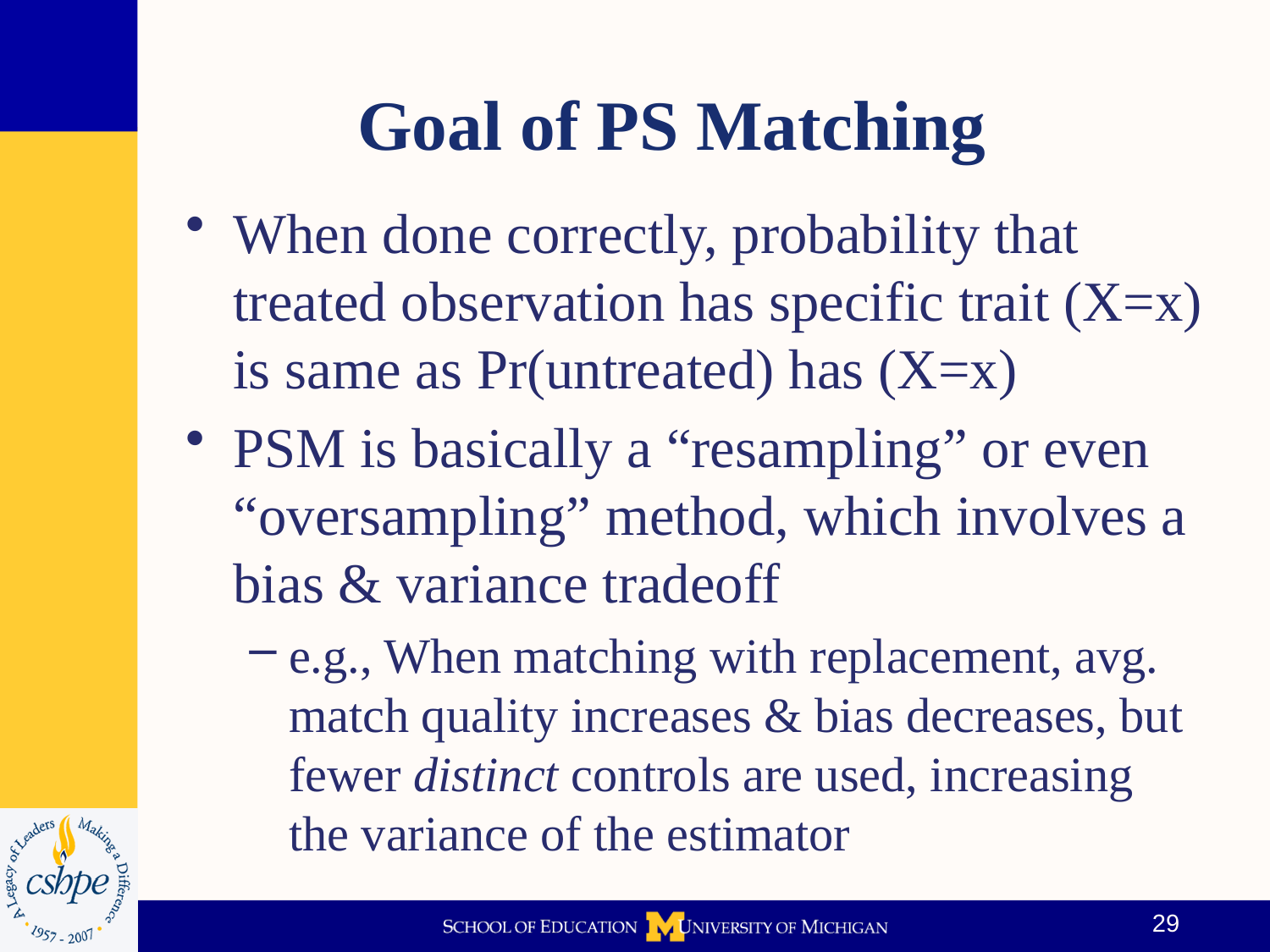

# Goal of PS Matching
When done correctly, probability that treated observation has specific trait (X=x) is same as Pr(untreated) has (X=x)
PSM is basically a “resampling” or even “oversampling” method, which involves a bias & variance tradeoff
e.g., When matching with replacement, avg. match quality increases & bias decreases, but fewer distinct controls are used, increasing the variance of the estimator
29